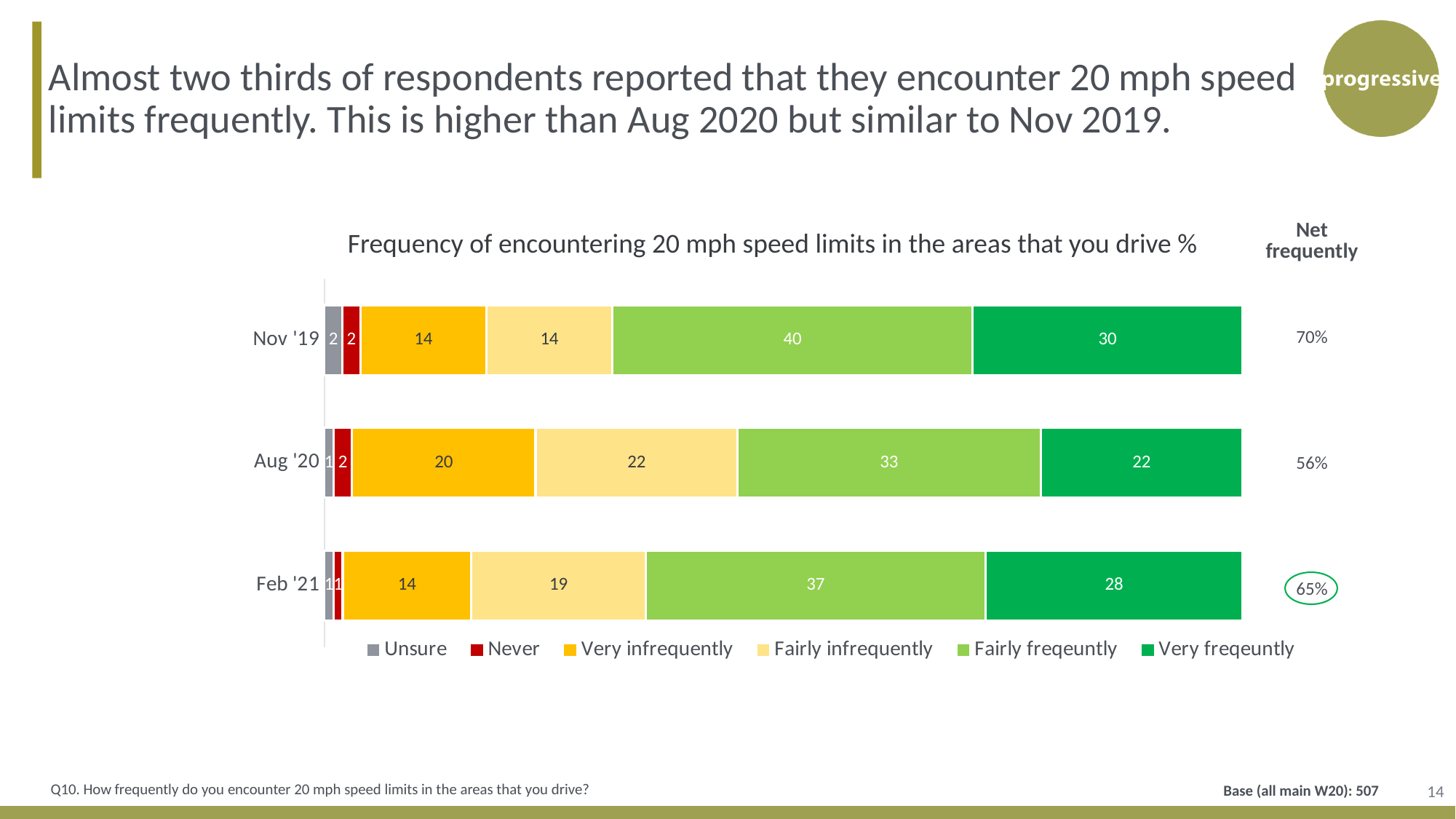

Almost two thirds of respondents reported that they encounter 20 mph speed limits frequently. This is higher than Aug 2020 but similar to Nov 2019.
| Net frequently |
| --- |
| 70% |
| 56% |
| 65% |

### Chart

| Category | Unsure | Never | Very infrequently | Fairly infrequently | Fairly freqeuntly | Very freqeuntly |
|---|---|---|---|---|---|---|
| Nov '19 | 2.0 | 2.0 | 14.0 | 14.0 | 40.0 | 30.0 |
| Aug '20 | 1.0 | 2.0 | 20.0 | 22.0 | 33.0 | 22.0 |
| Feb '21 | 1.0 | 1.0 | 14.0 | 19.0 | 37.0 | 28.0 |
Frequency of encountering 20 mph speed limits in the areas that you drive %

14
Q10. How frequently do you encounter 20 mph speed limits in the areas that you drive?
Base (all main W20): 507